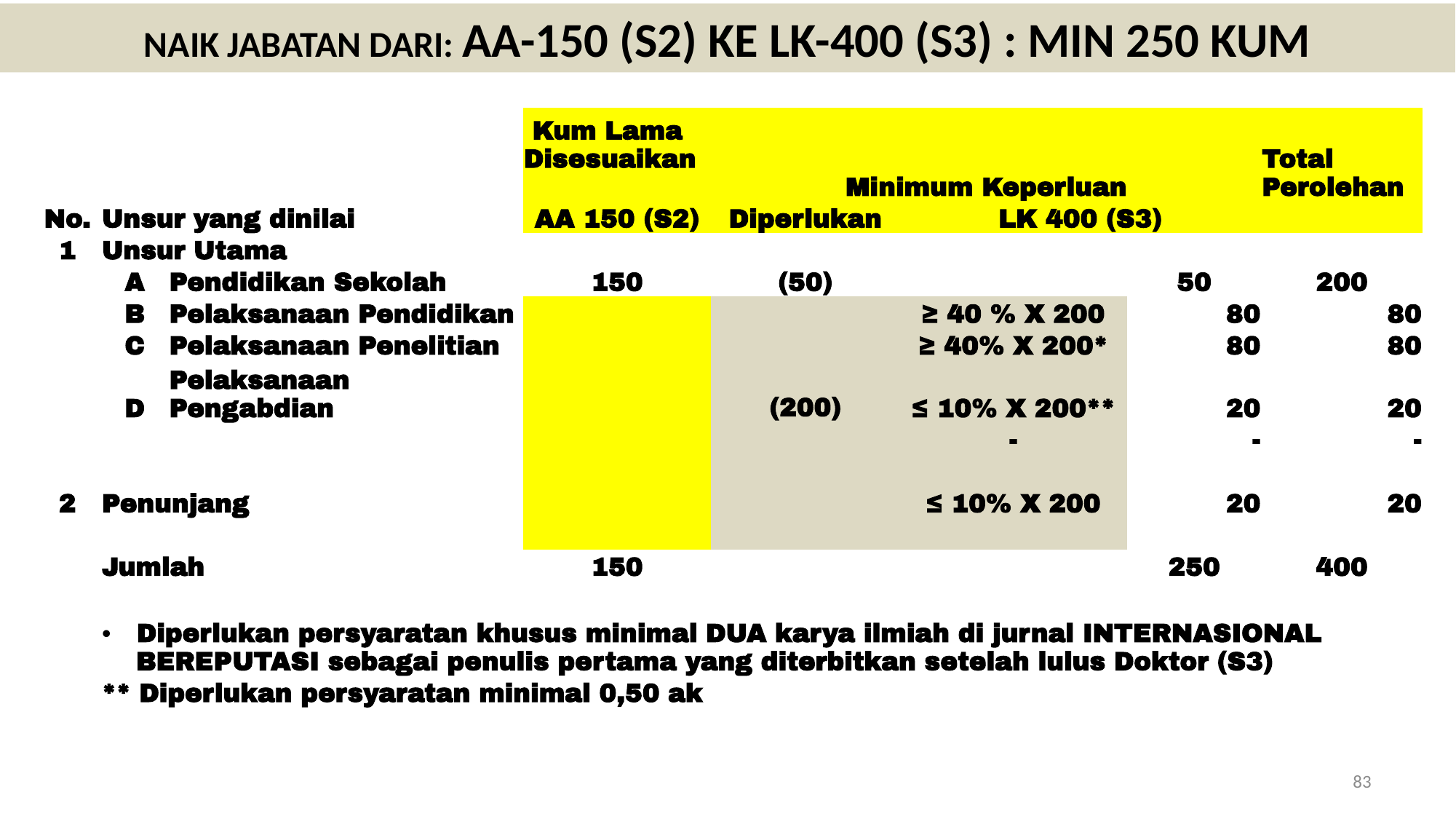

NAIK JABATAN DARI: AA-150 (S2) KE LK-400 (S3) : MIN 250 KUM
|  |  |  | Kum Lama Disesuaikan | Minimum Keperluan |  |  | Total Perolehan |
| --- | --- | --- | --- | --- | --- | --- | --- |
| No. | Unsur yang dinilai |  | AA 150 (S2) | Diperlukan | LK 400 (S3) |  |  |
| 1 | Unsur Utama |  |  |  |  |  |  |
|  | A | Pendidikan Sekolah | 150 | (50) |  | 50 | 200 |
|  | B | Pelaksanaan Pendidikan |  | (200) | ≥ 40 % X 200 | 80 | 80 |
|  | C | Pelaksanaan Penelitian |  |  | ≥ 40% X 200\* | 80 | 80 |
|  | D | Pelaksanaan Pengabdian |  |  | ≤ 10% X 200\*\* | 20 | 20 |
|  |  |  |  |  | - | - | - |
|  |  |  |  |  |  |  |  |
| 2 | Penunjang |  |  |  | ≤ 10% X 200 | 20 | 20 |
|  |  |  |  |  |  |  |  |
|  | Jumlah |  | 150 |  |  | 250 | 400 |
|  |  |  |  |  |  |  |  |
|  | Diperlukan persyaratan khusus minimal DUA karya ilmiah di jurnal INTERNASIONAL BEREPUTASI sebagai penulis pertama yang diterbitkan setelah lulus Doktor (S3) |  |  |  |  |  |  |
|  | \*\* Diperlukan persyaratan minimal 0,50 ak |  |  |  |  |  |  |
83